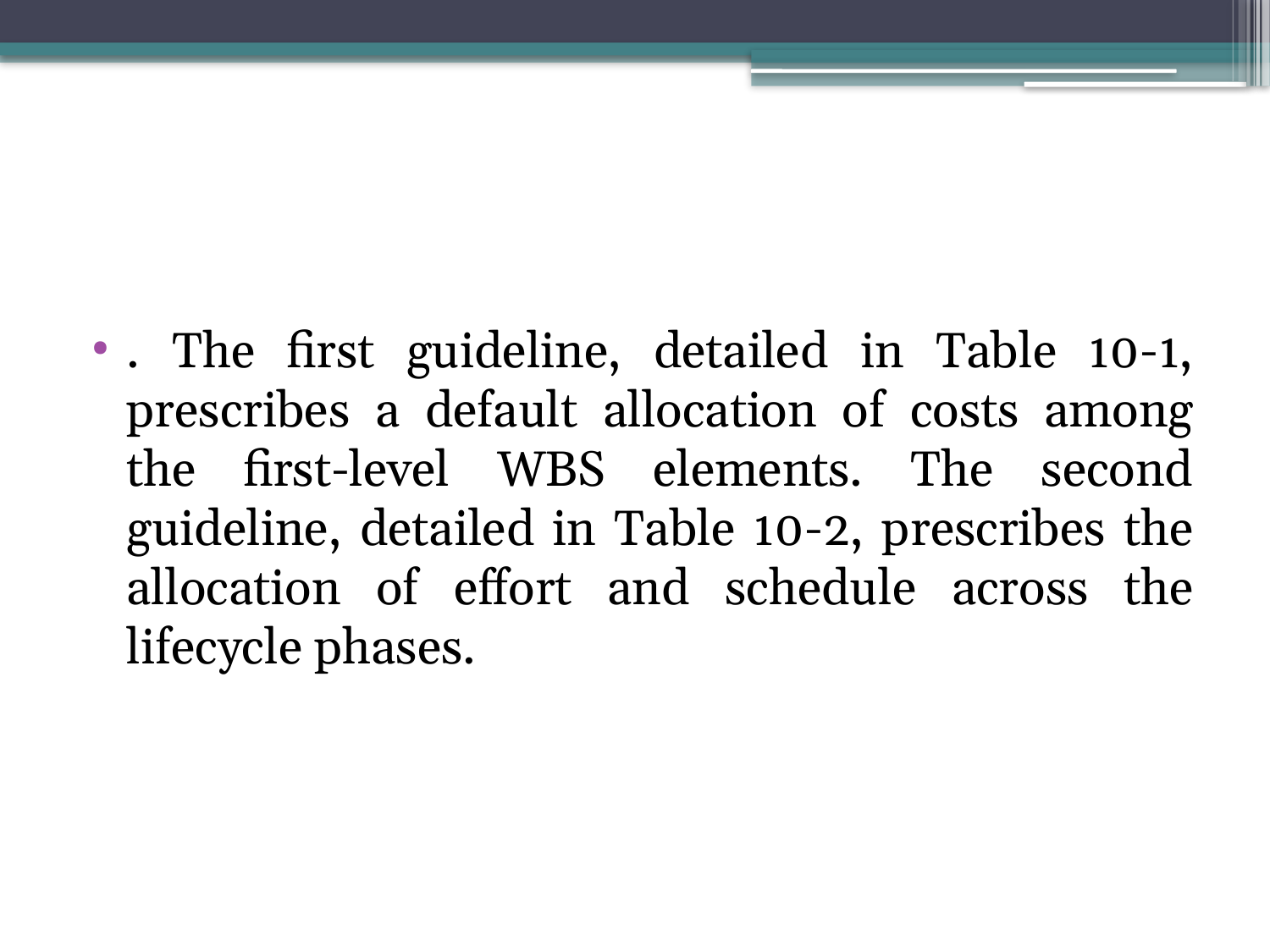

#
. The first guideline, detailed in Table 10-1, prescribes a default allocation of costs among the first-level WBS elements. The second guideline, detailed in Table 10-2, prescribes the allocation of effort and schedule across the lifecycle phases.